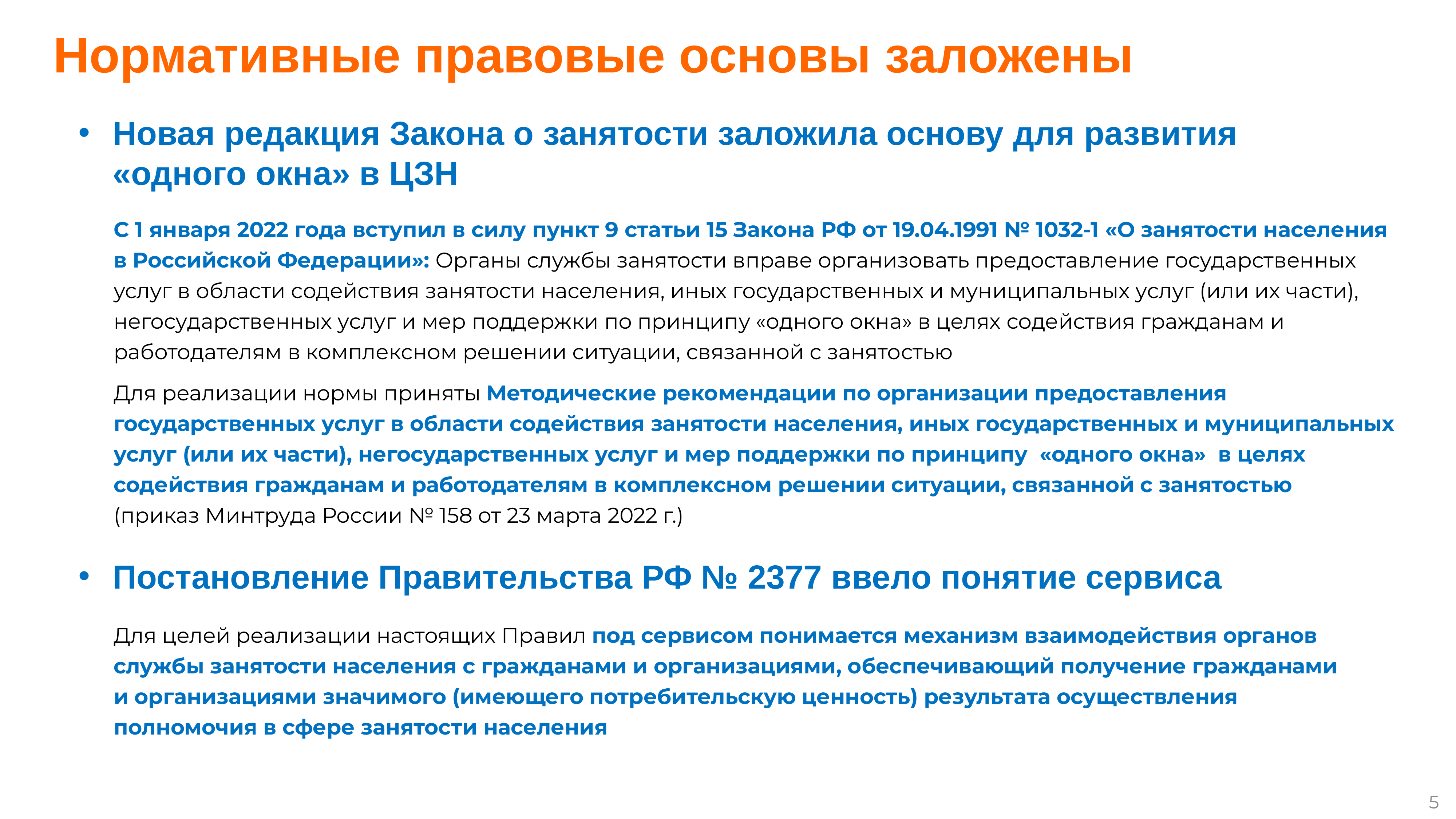

Нормативные правовые основы заложены
Новая редакция Закона о занятости заложила основу для развития «одного окна» в ЦЗН
С 1 января 2022 года вступил в силу пункт 9 статьи 15 Закона РФ от 19.04.1991 № 1032-1 «О занятости населения в Российской Федерации»: Органы службы занятости вправе организовать предоставление государственных услуг в области содействия занятости населения, иных государственных и муниципальных услуг (или их части), негосударственных услуг и мер поддержки по принципу «одного окна» в целях содействия гражданам и работодателям в комплексном решении ситуации, связанной с занятостью
Для реализации нормы приняты Методические рекомендации по организации предоставления государственных услуг в области содействия занятости населения, иных государственных и муниципальных услуг (или их части), негосударственных услуг и мер поддержки по принципу  «одного окна»  в целях содействия гражданам и работодателям в комплексном решении ситуации, связанной с занятостью
(приказ Минтруда России № 158 от 23 марта 2022 г.)

Постановление Правительства РФ № 2377 ввело понятие сервиса
Для целей реализации настоящих Правил под сервисом понимается механизм взаимодействия органов службы занятости населения с гражданами и организациями, обеспечивающий получение гражданами и организациями значимого (имеющего потребительскую ценность) результата осуществления полномочия в сфере занятости населения
5